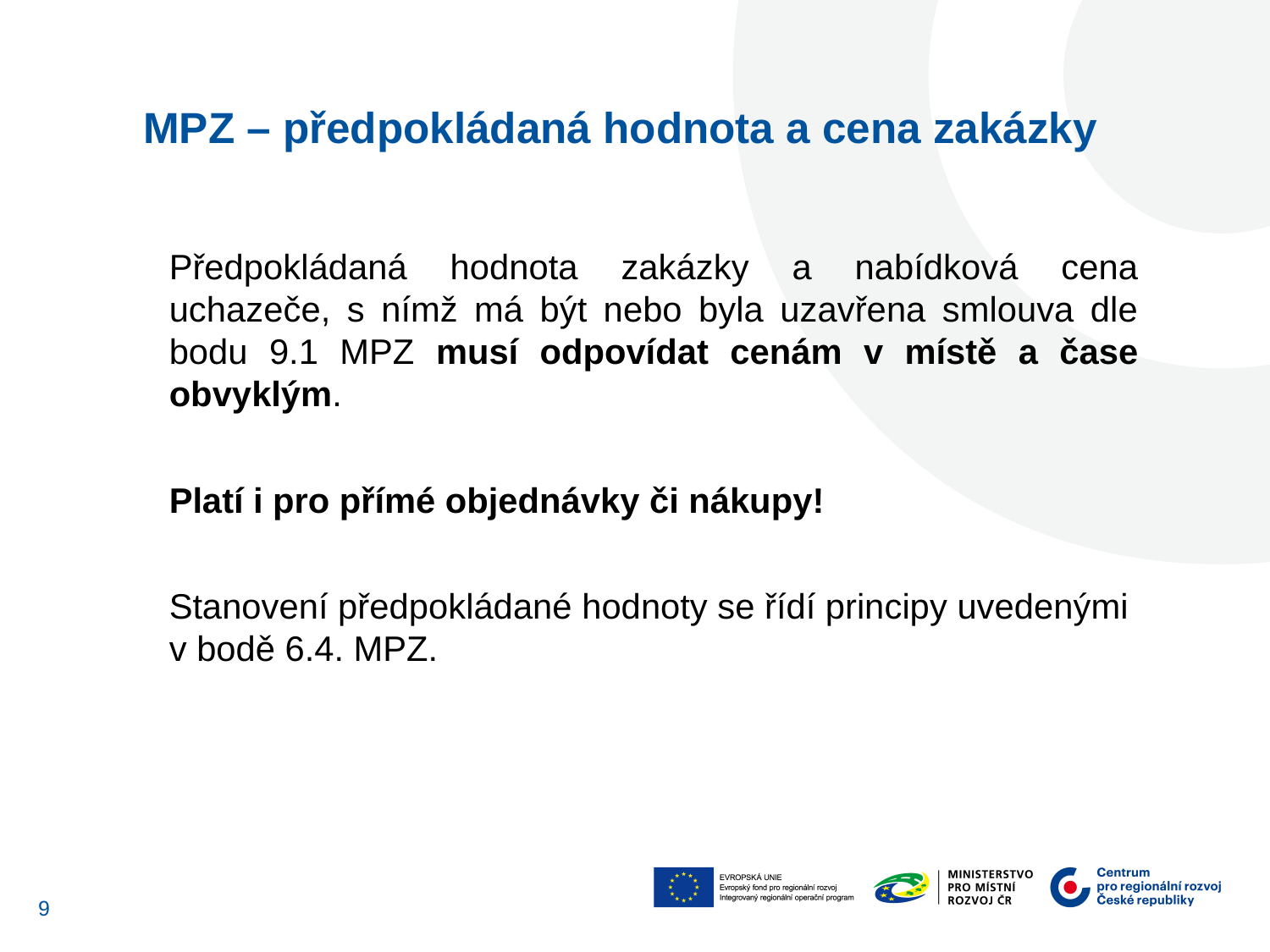

MPZ – předpokládaná hodnota a cena zakázky
Předpokládaná hodnota zakázky a nabídková cena uchazeče, s nímž má být nebo byla uzavřena smlouva dle bodu 9.1 MPZ musí odpovídat cenám v místě a čase obvyklým.

Platí i pro přímé objednávky či nákupy!

Stanovení předpokládané hodnoty se řídí principy uvedenými v bodě 6.4. MPZ.
9